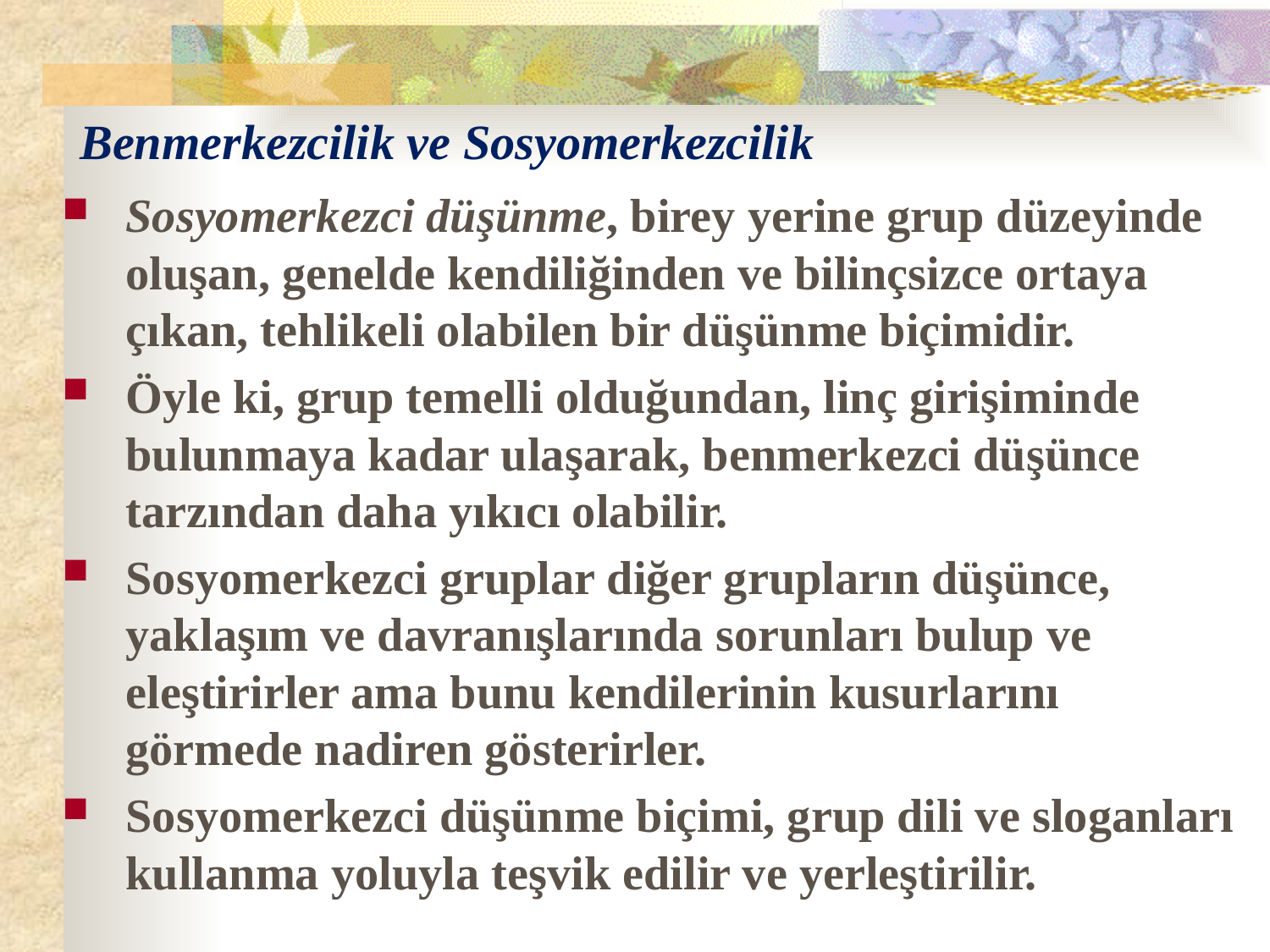

# Benmerkezcilik ve Sosyomerkezcilik
Sosyomerkezci düşünme, birey yerine grup düzeyinde oluşan, genelde kendiliğinden ve bilinçsizce ortaya çıkan, tehlikeli olabilen bir düşünme biçimidir.
Öyle ki, grup temelli olduğundan, linç girişiminde bulunmaya kadar ulaşarak, benmerkezci düşünce tarzından daha yıkıcı olabilir.
Sosyomerkezci gruplar diğer grupların düşünce, yaklaşım ve davranışlarında sorunları bulup ve eleştirirler ama bunu kendilerinin kusurlarını görmede nadiren gösterirler.
Sosyomerkezci düşünme biçimi, grup dili ve sloganları kullanma yoluyla teşvik edilir ve yerleştirilir.